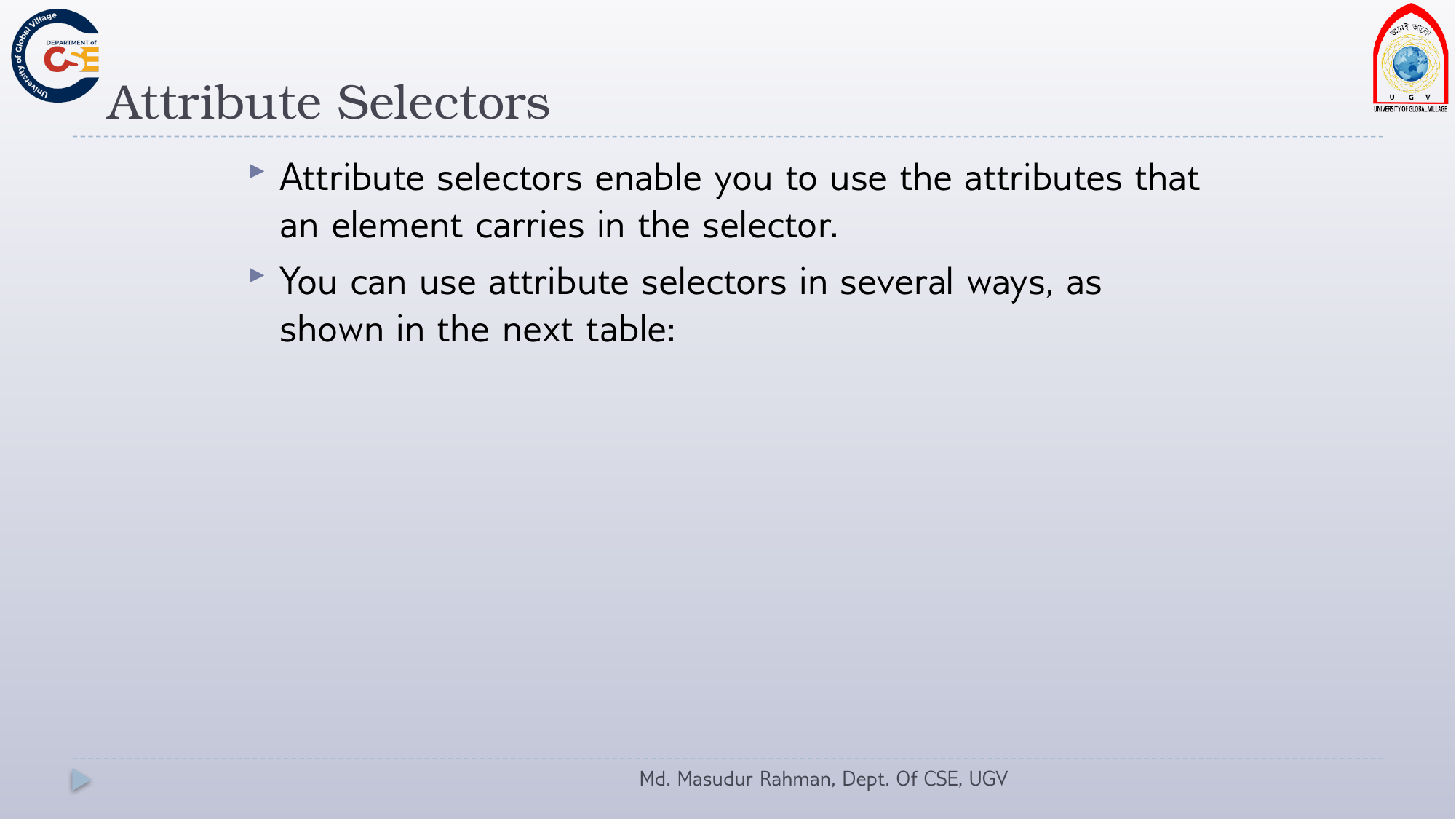

# Attribute Selectors
Attribute selectors enable you to use the attributes that an element carries in the selector.
You can use attribute selectors in several ways, as shown in the next table:

Md. Masudur Rahman, Dept. Of CSE, UGV